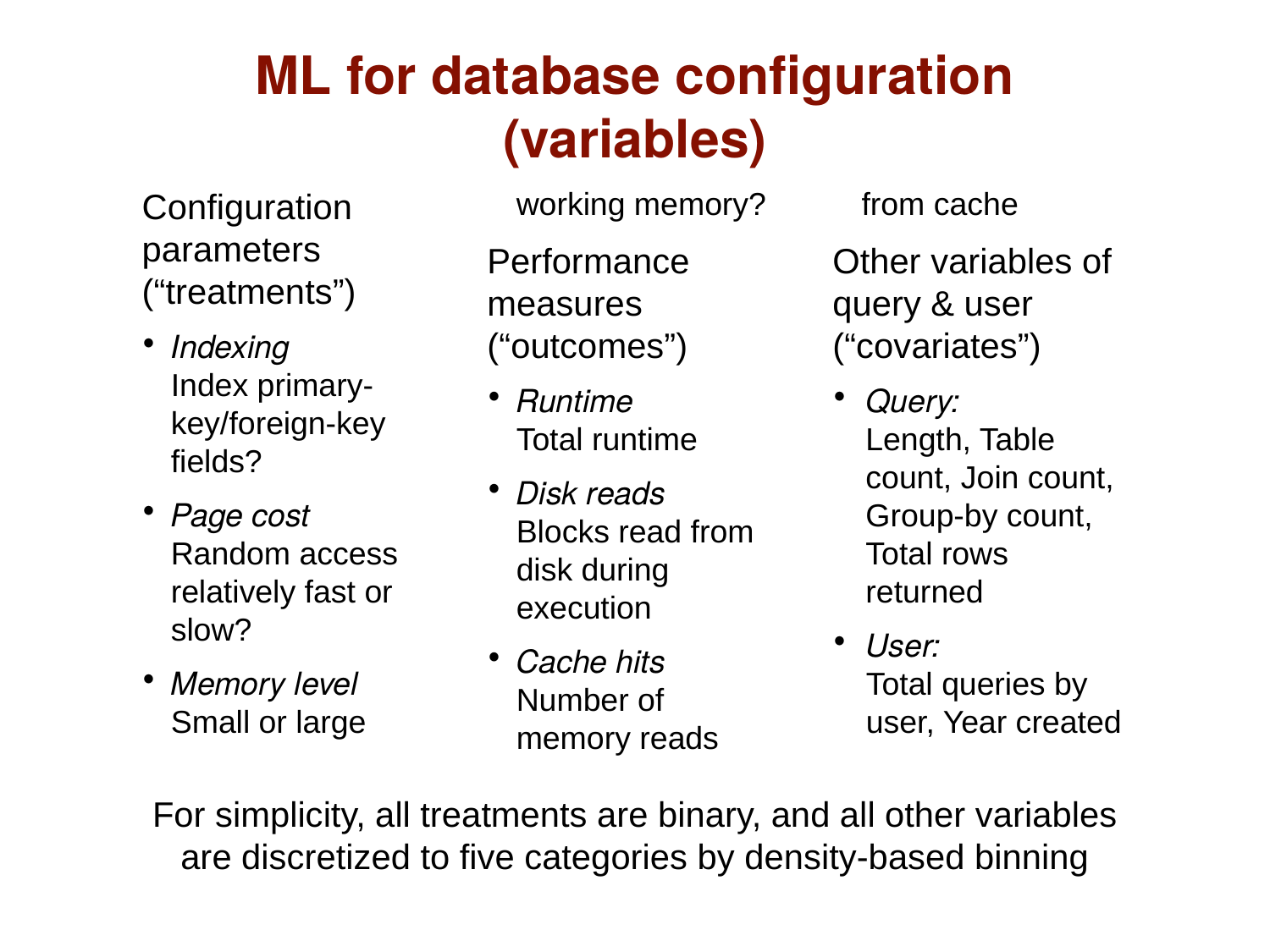

# ML for database configuration (variables)
Configuration parameters (“treatments”)
Indexing
Index primary-key/foreign-key fields?
Page cost
Random access relatively fast or slow?
Memory level
Small or large working memory?
Performance measures (“outcomes”)
Runtime
Total runtime
Disk reads
Blocks read from disk during execution
Cache hits
Number of memory reads from cache
Other variables of query & user (“covariates”)
Query:
Length, Table count, Join count, Group-by count, Total rows returned
User: 
Total queries by user, Year created
For simplicity, all treatments are binary, and all other variables are discretized to five categories by density-based binning